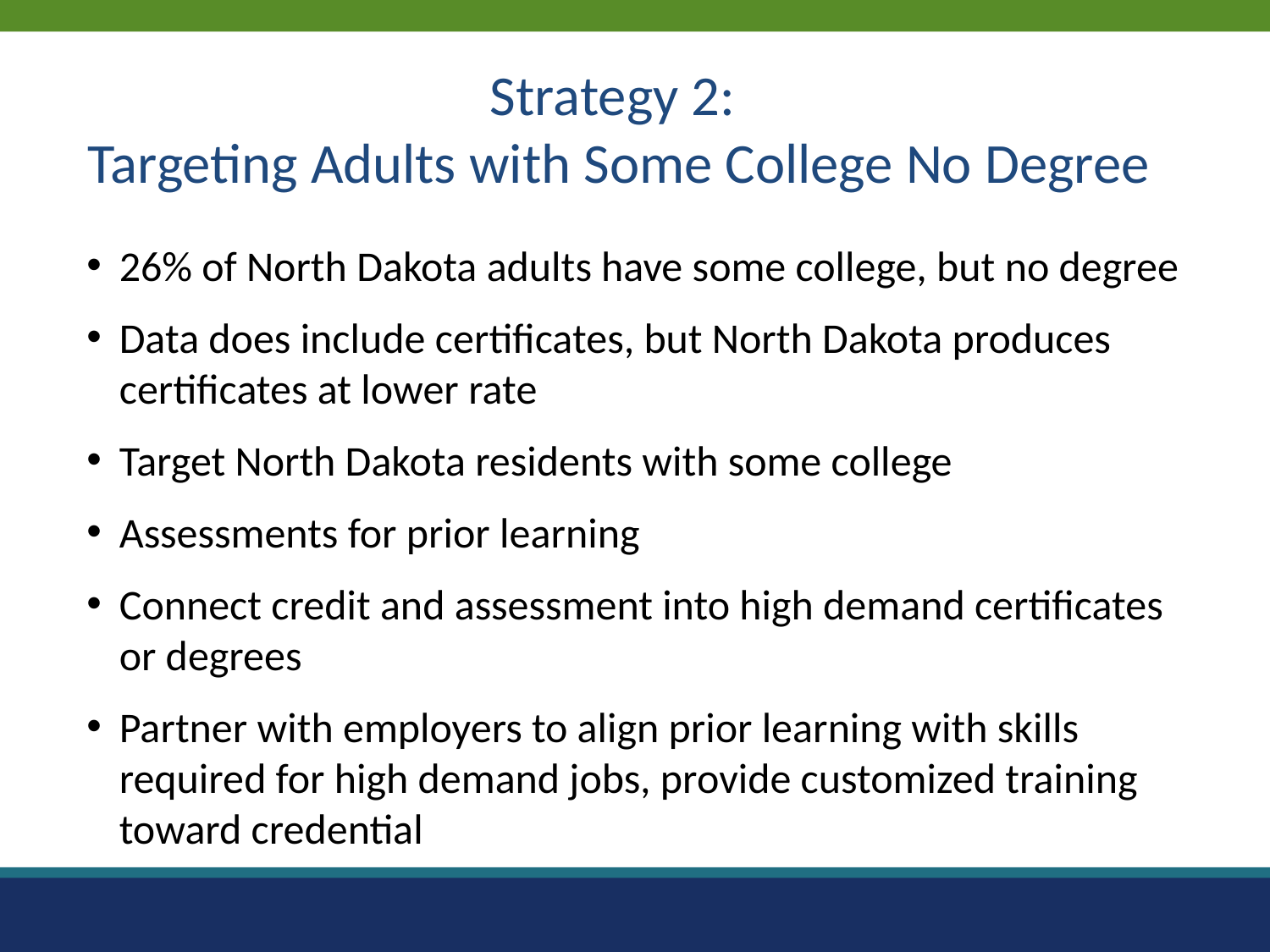

Strategy 2:
Targeting Adults with Some College No Degree
26% of North Dakota adults have some college, but no degree
Data does include certificates, but North Dakota produces certificates at lower rate
Target North Dakota residents with some college
Assessments for prior learning
Connect credit and assessment into high demand certificates or degrees
Partner with employers to align prior learning with skills required for high demand jobs, provide customized training toward credential